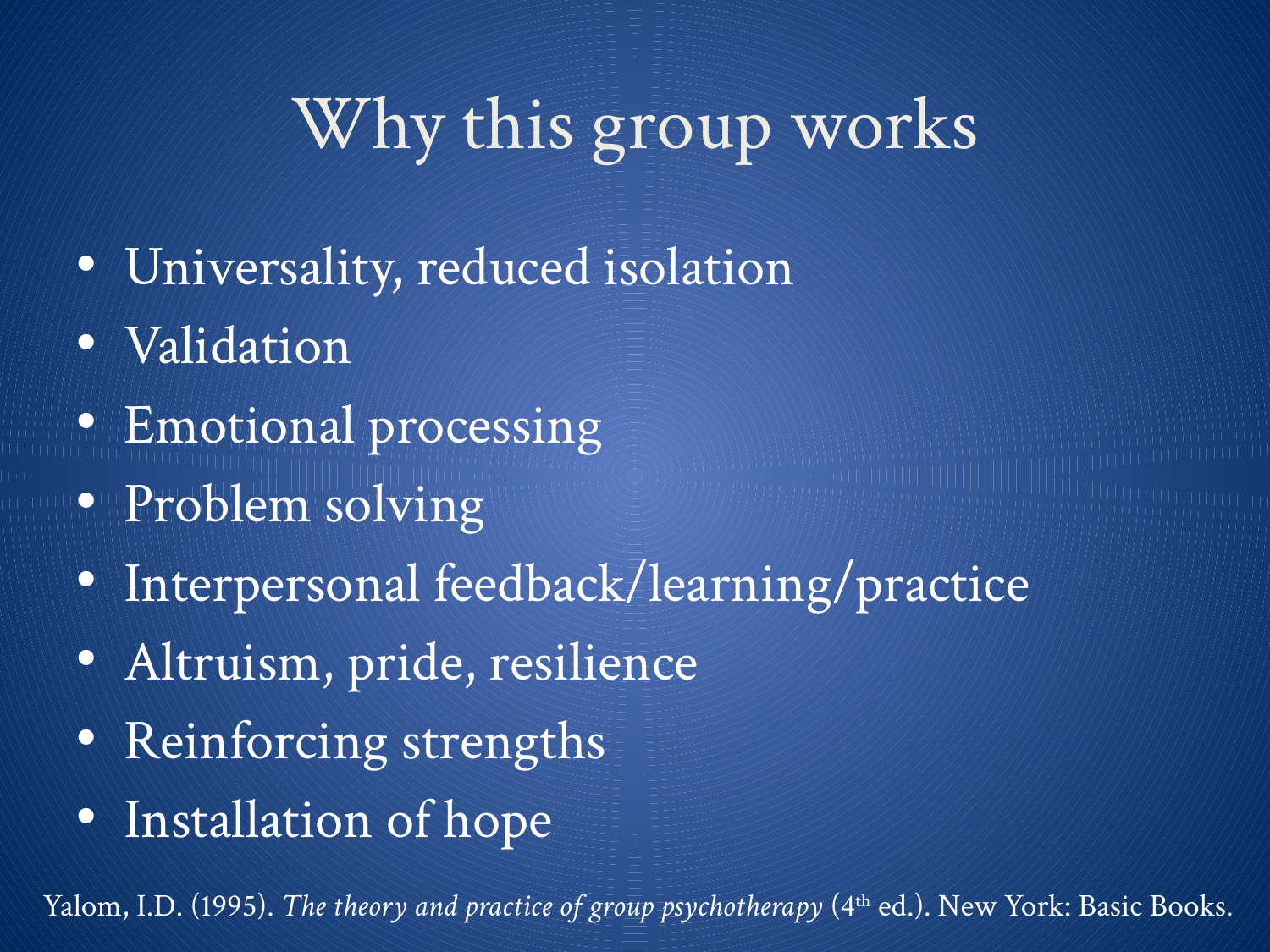

# Why this group works
Universality, reduced isolation
Validation
Emotional processing
Problem solving
Interpersonal feedback/learning/practice
Altruism, pride, resilience
Reinforcing strengths
Installation of hope
Yalom, I.D. (1995). The theory and practice of group psychotherapy (4th ed.). New York: Basic Books.